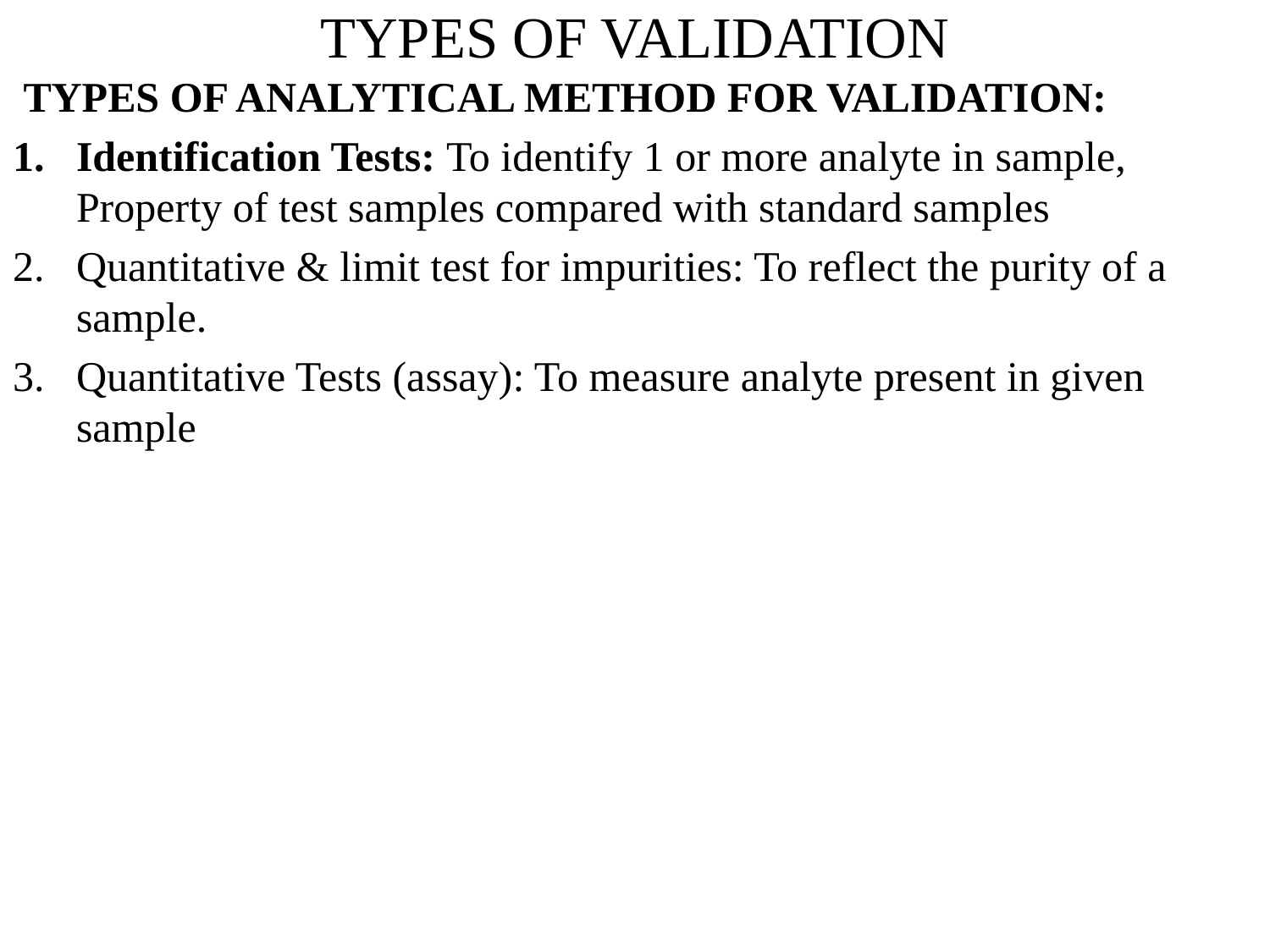

# TYPES OF VALIDATION
 TYPES OF ANALYTICAL METHOD FOR VALIDATION:
Identification Tests: To identify 1 or more analyte in sample, Property of test samples compared with standard samples
Quantitative & limit test for impurities: To reflect the purity of a sample.
Quantitative Tests (assay): To measure analyte present in given sample